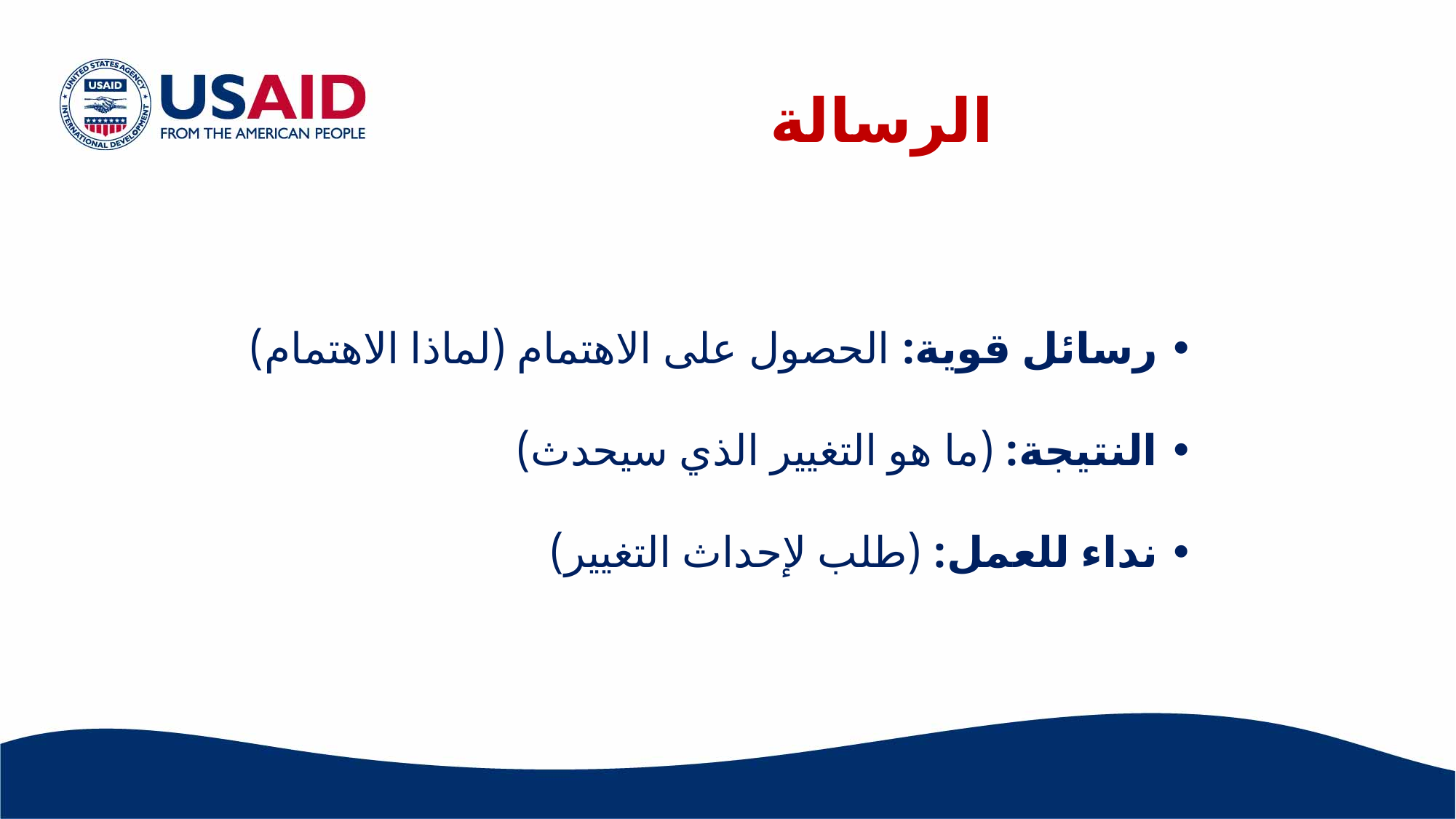

# الرسالة
• رسائل قوية: الحصول على الاهتمام (لماذا الاهتمام)

• النتيجة: (ما هو التغيير الذي سيحدث)

• نداء للعمل: (طلب لإحداث التغيير)